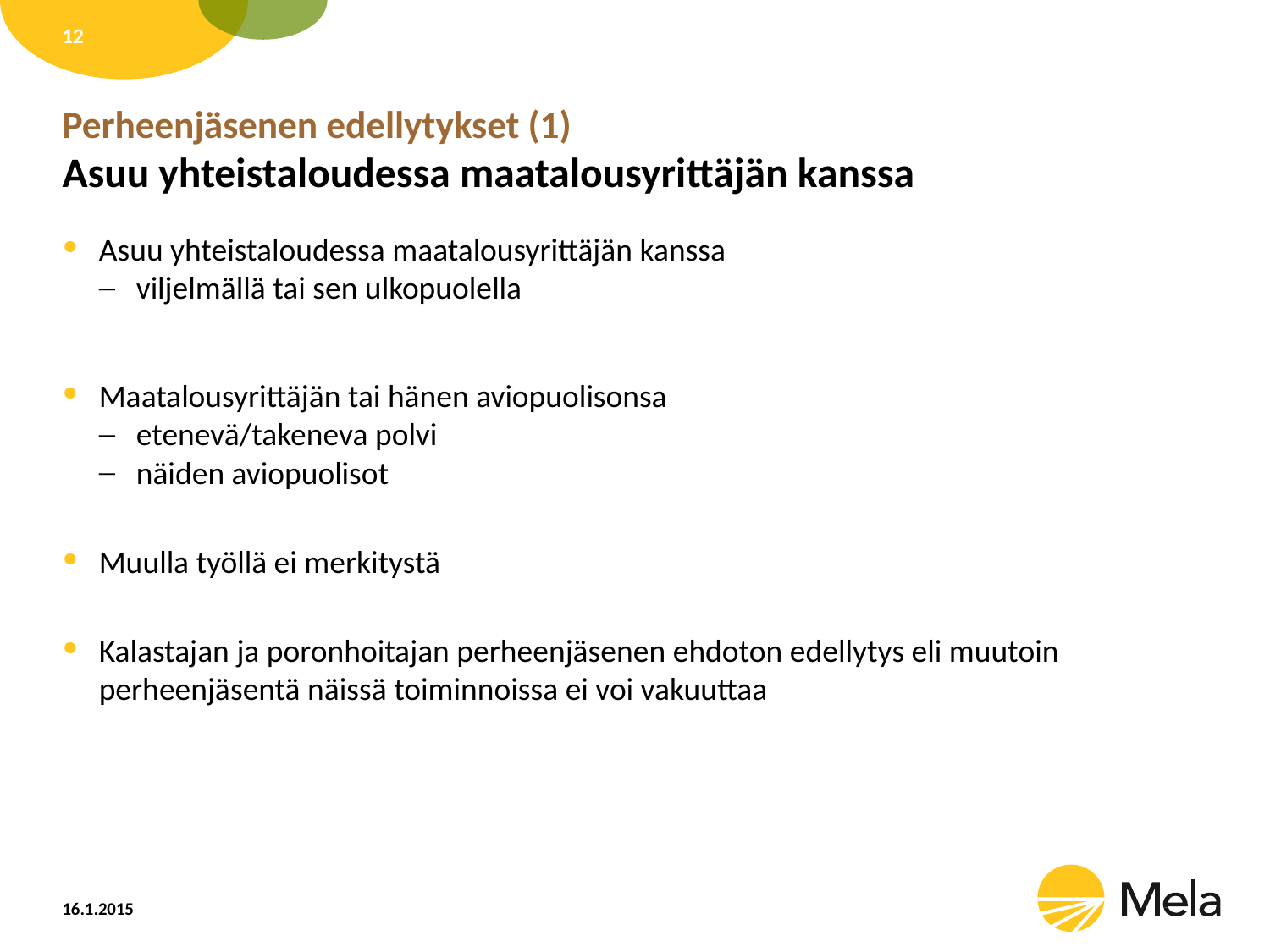

12
# Perheenjäsenen edellytykset (1) Asuu yhteistaloudessa maatalousyrittäjän kanssa
Asuu yhteistaloudessa maatalousyrittäjän kanssa
viljelmällä tai sen ulkopuolella

Maatalousyrittäjän tai hänen aviopuolisonsa
etenevä/takeneva polvi
näiden aviopuolisot

Muulla työllä ei merkitystä

Kalastajan ja poronhoitajan perheenjäsenen ehdoton edellytys eli muutoin perheenjäsentä näissä toiminnoissa ei voi vakuuttaa
16.1.2015